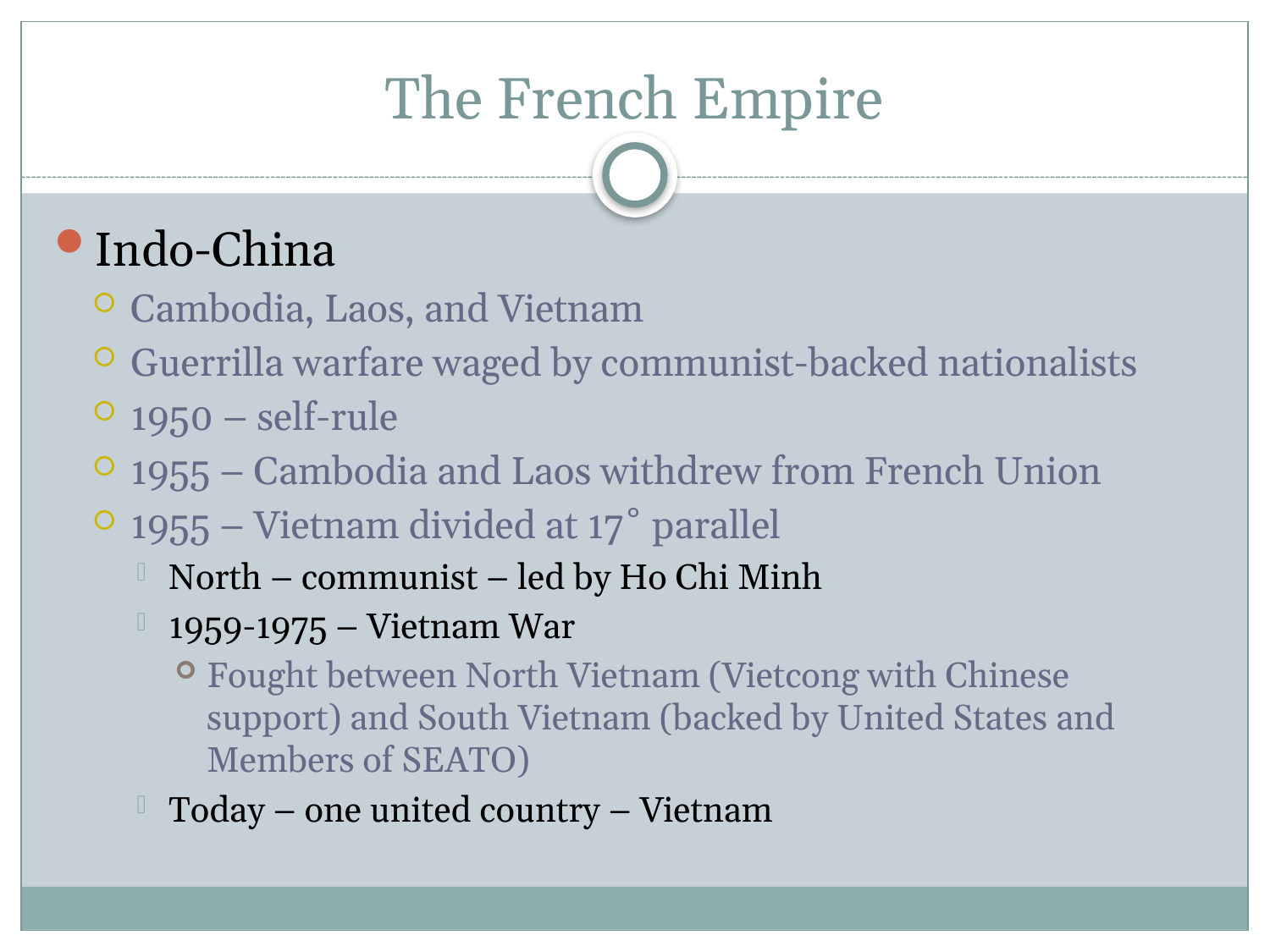

# The French Empire
Indo-China
Cambodia, Laos, and Vietnam
Guerrilla warfare waged by communist-backed nationalists
1950 – self-rule
1955 – Cambodia and Laos withdrew from French Union
1955 – Vietnam divided at 17˚ parallel
North – communist – led by Ho Chi Minh
1959-1975 – Vietnam War
Fought between North Vietnam (Vietcong with Chinese support) and South Vietnam (backed by United States and Members of SEATO)
Today – one united country – Vietnam